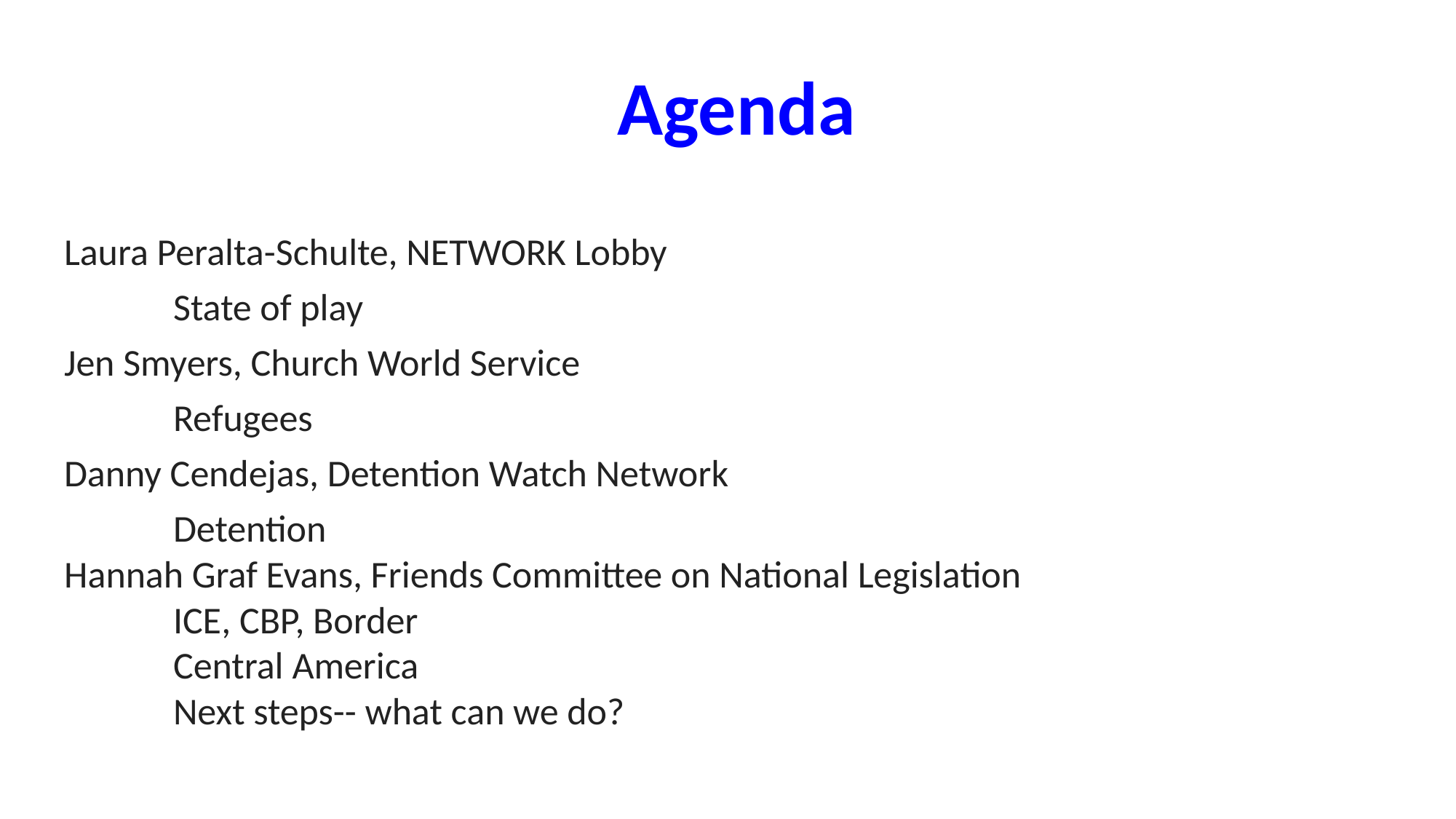

# Agenda
Laura Peralta-Schulte, NETWORK Lobby
	State of play
Jen Smyers, Church World Service
	Refugees
Danny Cendejas, Detention Watch Network
	Detention
Hannah Graf Evans, Friends Committee on National Legislation
	ICE, CBP, Border
	Central America
	Next steps-- what can we do?